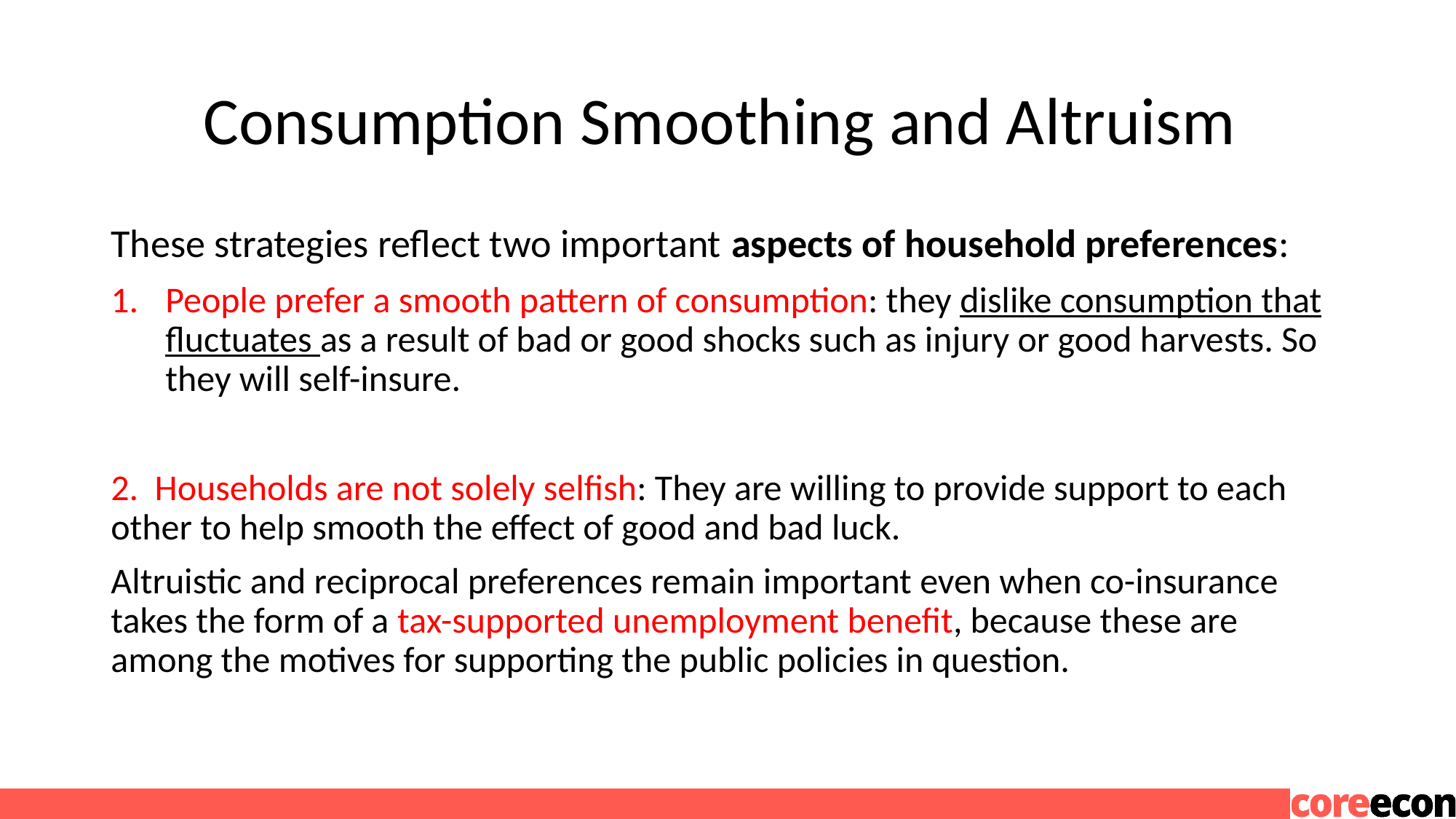

# Consumption Smoothing and Altruism
These strategies reflect two important aspects of household preferences:
People prefer a smooth pattern of consumption: they dislike consumption that fluctuates as a result of bad or good shocks such as injury or good harvests. So they will self-insure.

2.  Households are not solely selfish: They are willing to provide support to each other to help smooth the effect of good and bad luck.
Altruistic and reciprocal preferences remain important even when co-insurance takes the form of a tax-supported unemployment benefit, because these are among the motives for supporting the public policies in question.